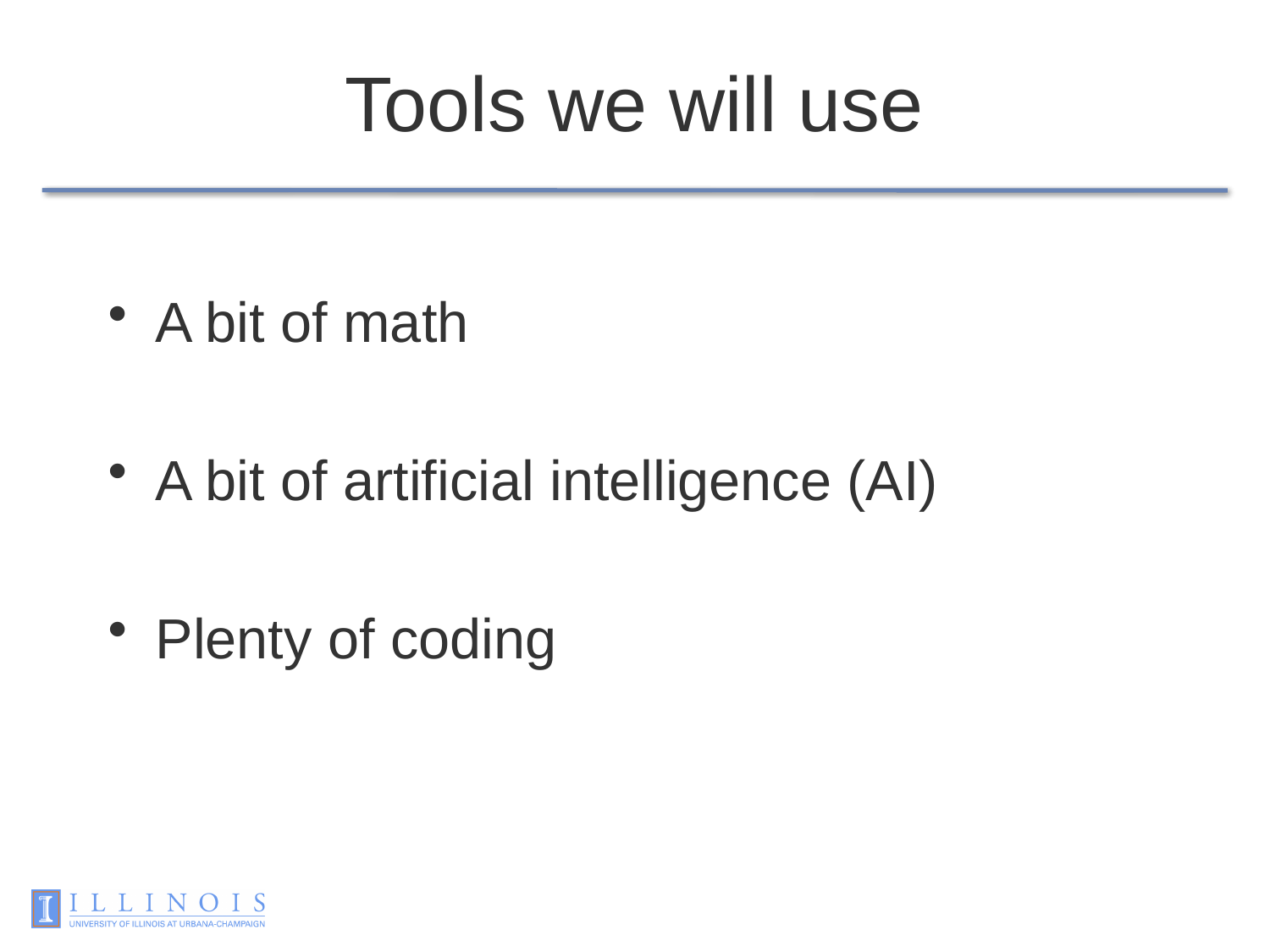

# Tools we will use

A bit of math

A bit of artificial intelligence (AI)

Plenty of coding